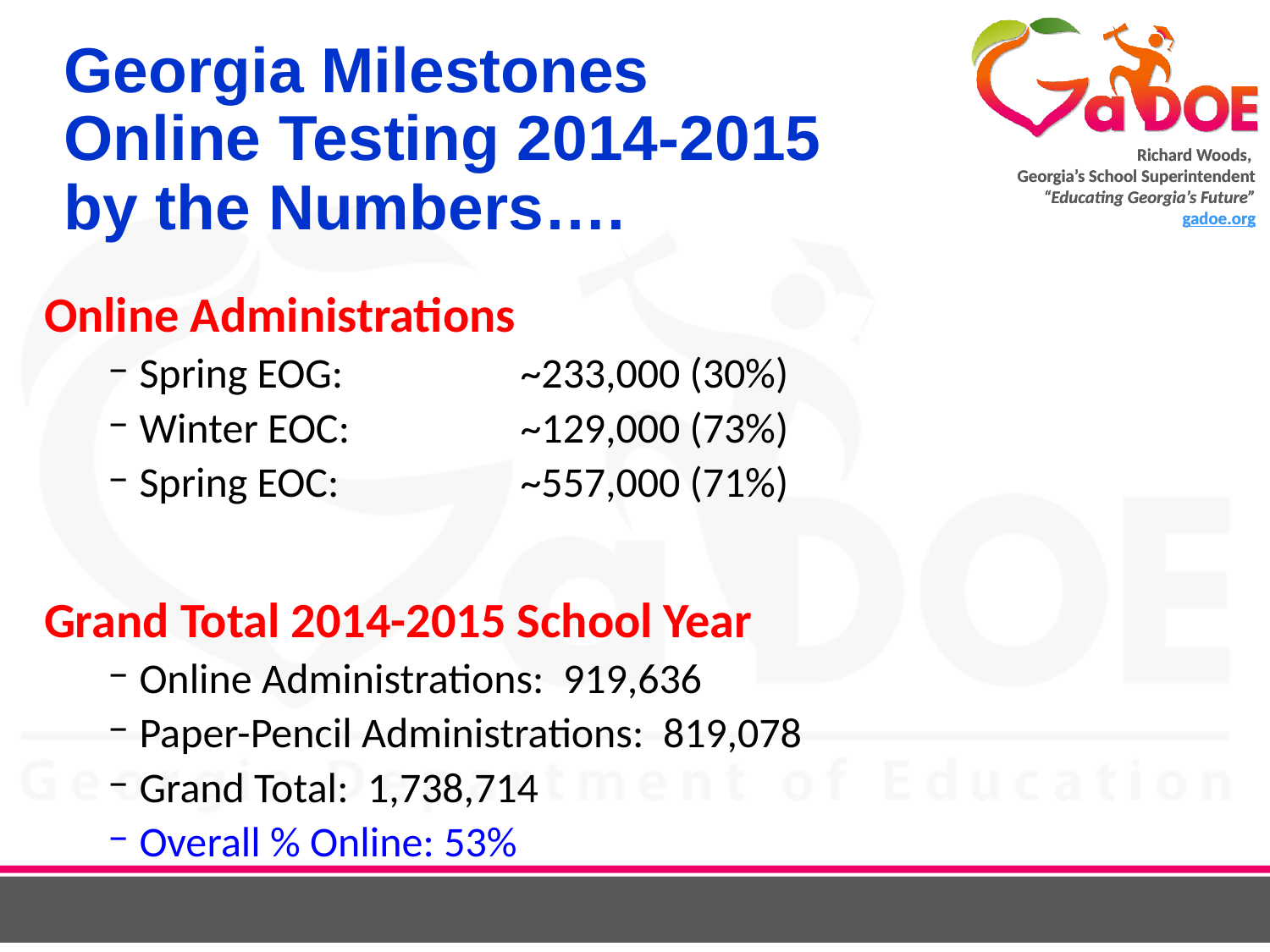

# Georgia Milestones Online Testing 2014-2015 by the Numbers….
Online Administrations
Spring EOG:		~233,000 (30%)
Winter EOC:		~129,000 (73%)
Spring EOC:		~557,000 (71%)

Grand Total 2014-2015 School Year
Online Administrations:  919,636
Paper-Pencil Administrations:  819,078
Grand Total:  1,738,714
Overall % Online: 53%